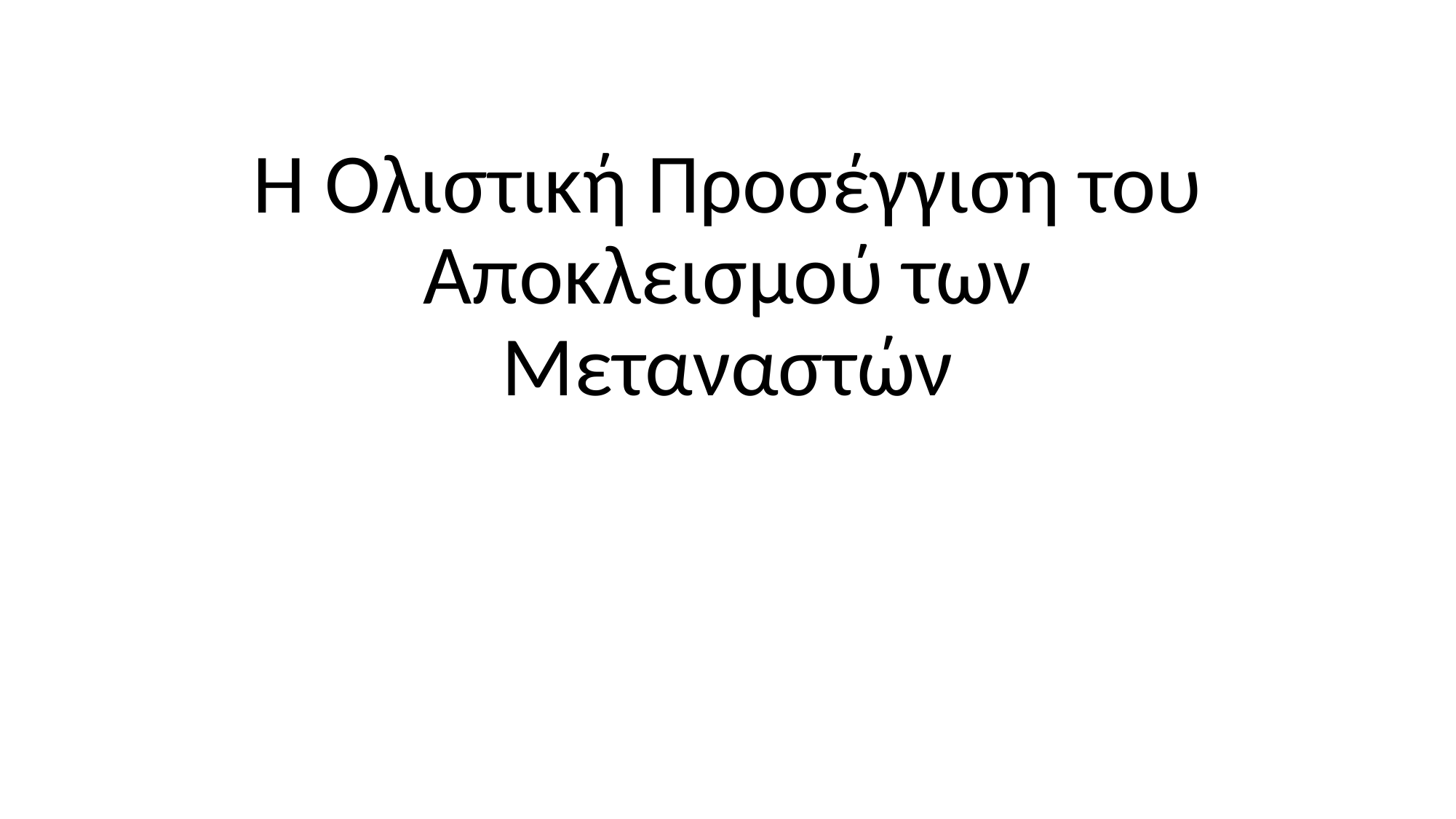

# Η Ολιστική Προσέγγιση του Αποκλεισμού των Μεταναστών